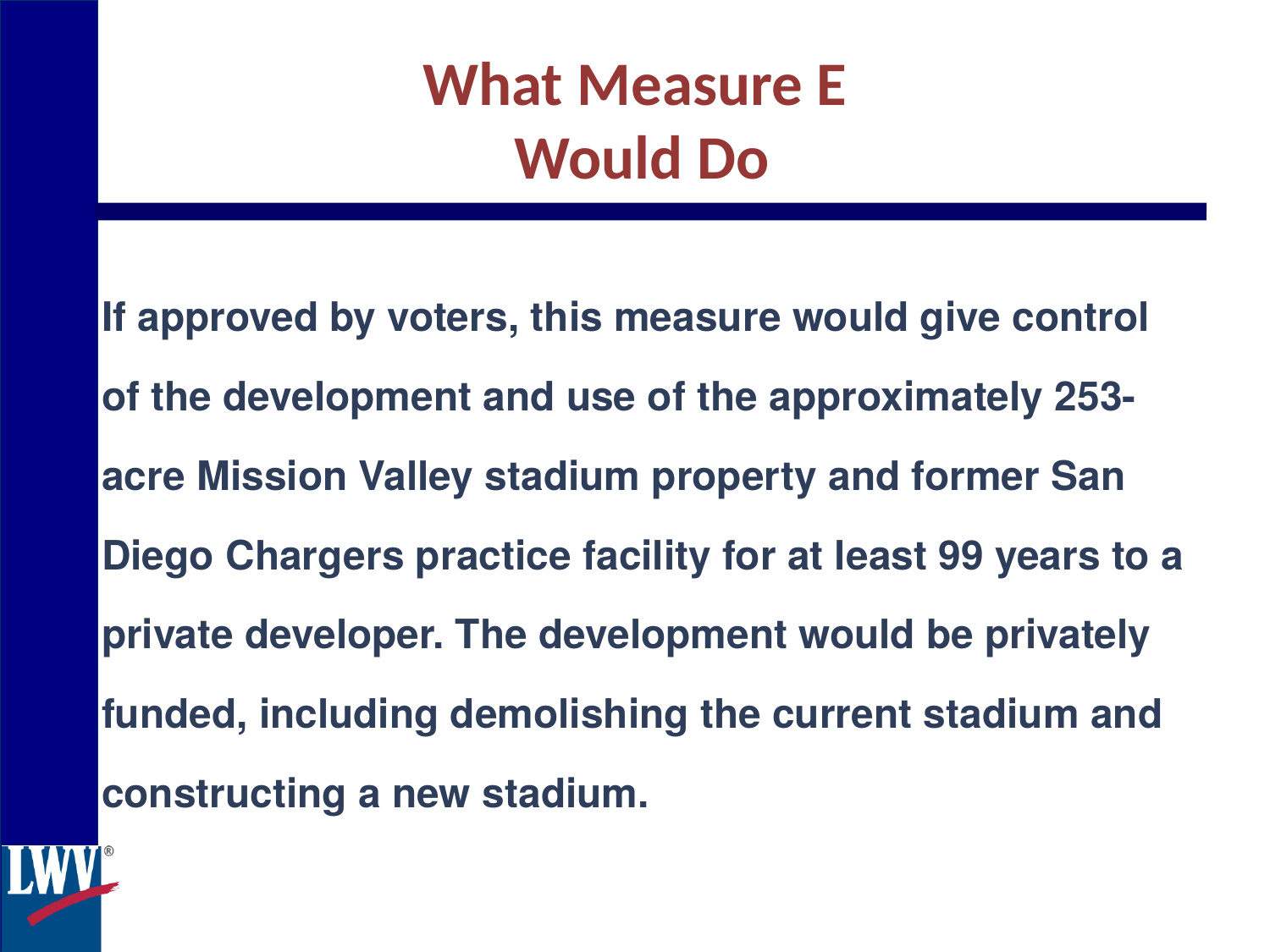

What Measure E
 Would Do
If approved by voters, this measure would give control of the development and use of the approximately 253-acre Mission Valley stadium property and former San Diego Chargers practice facility for at least 99 years to a private developer. The development would be privately funded, including demolishing the current stadium and constructing a new stadium.